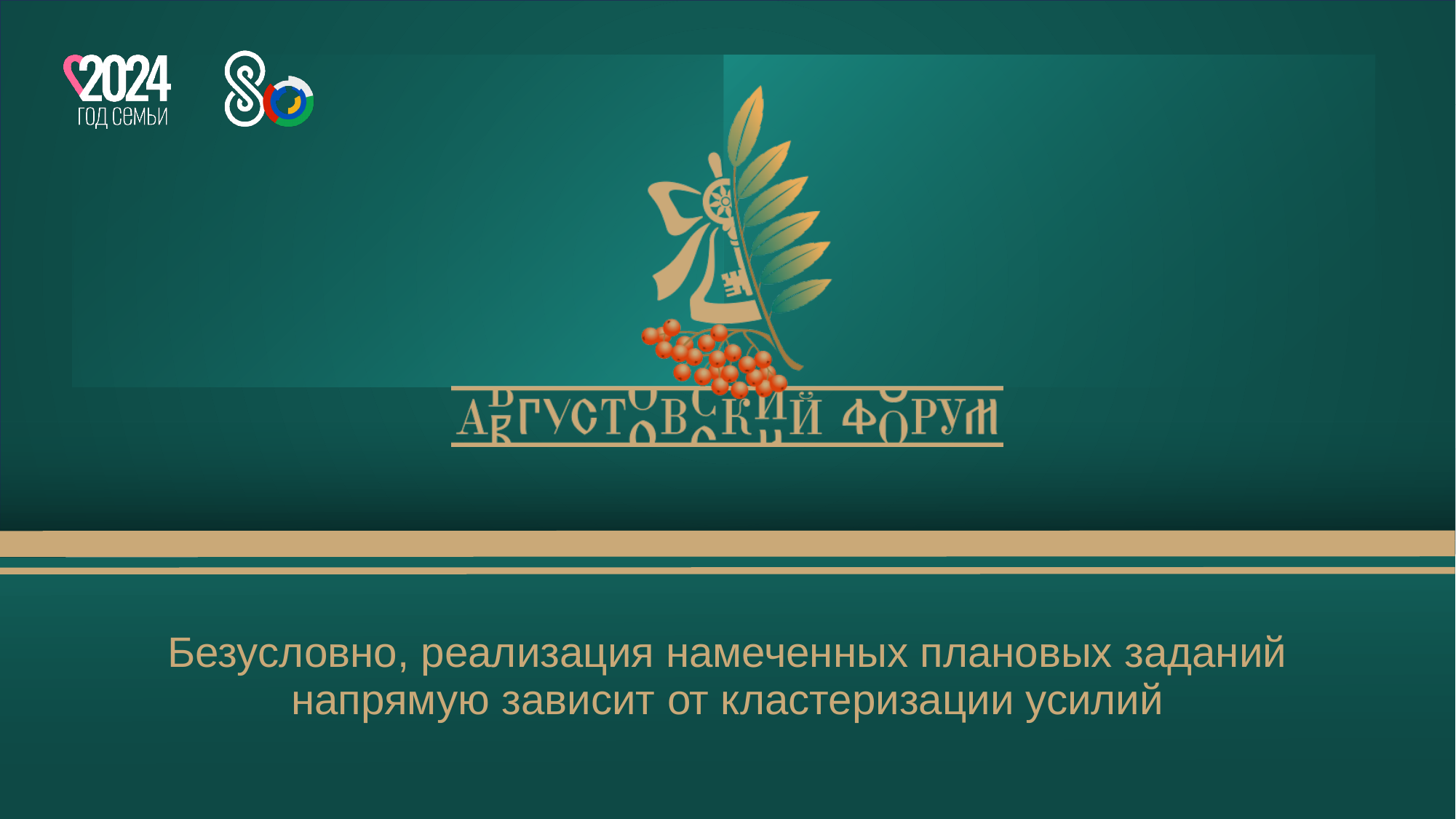

# Безусловно, реализация намеченных плановых заданий напрямую зависит от кластеризации усилий